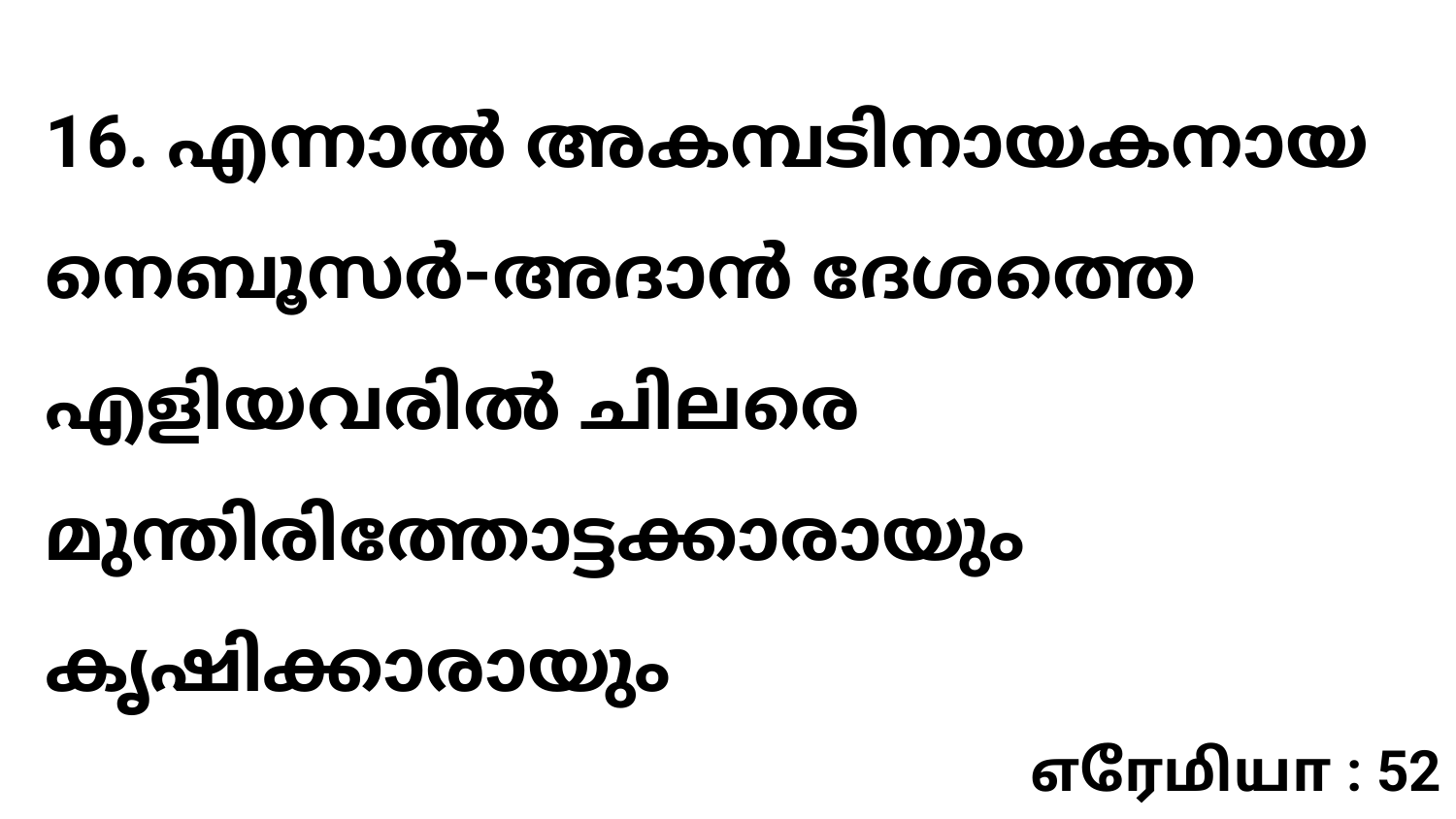

16. എന്നാൽ അകമ്പടിനായകനായ നെബൂസർ-അദാൻ ദേശത്തെ എളിയവരിൽ ചിലരെ മുന്തിരിത്തോട്ടക്കാരായും കൃഷിക്കാരായും
எரேமியா : 52